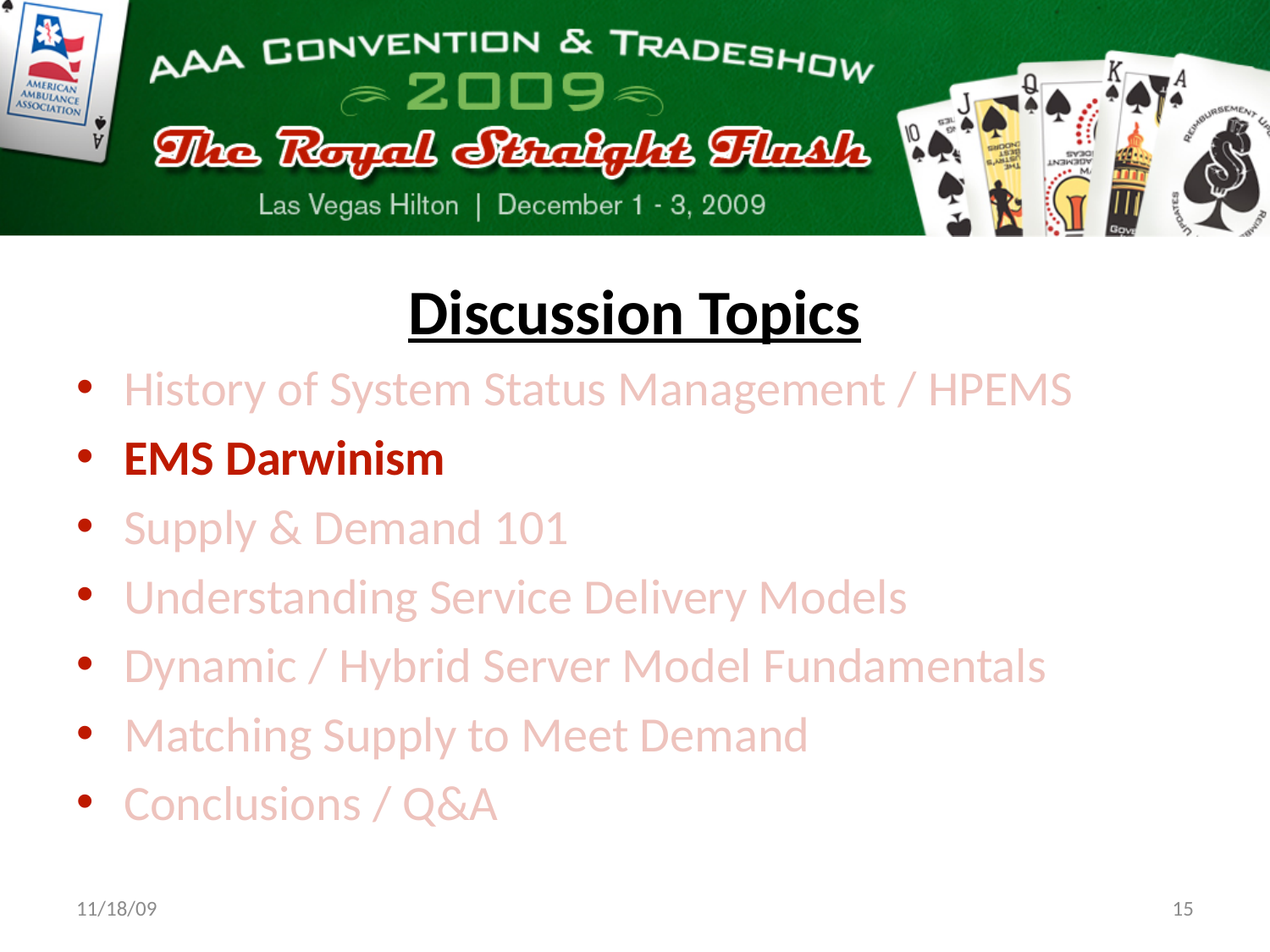

Discussion Topics
History of System Status Management / HPEMS
EMS Darwinism
Supply & Demand 101
Understanding Service Delivery Models
Dynamic / Hybrid Server Model Fundamentals
Matching Supply to Meet Demand
Conclusions / Q&A
11/18/09

15